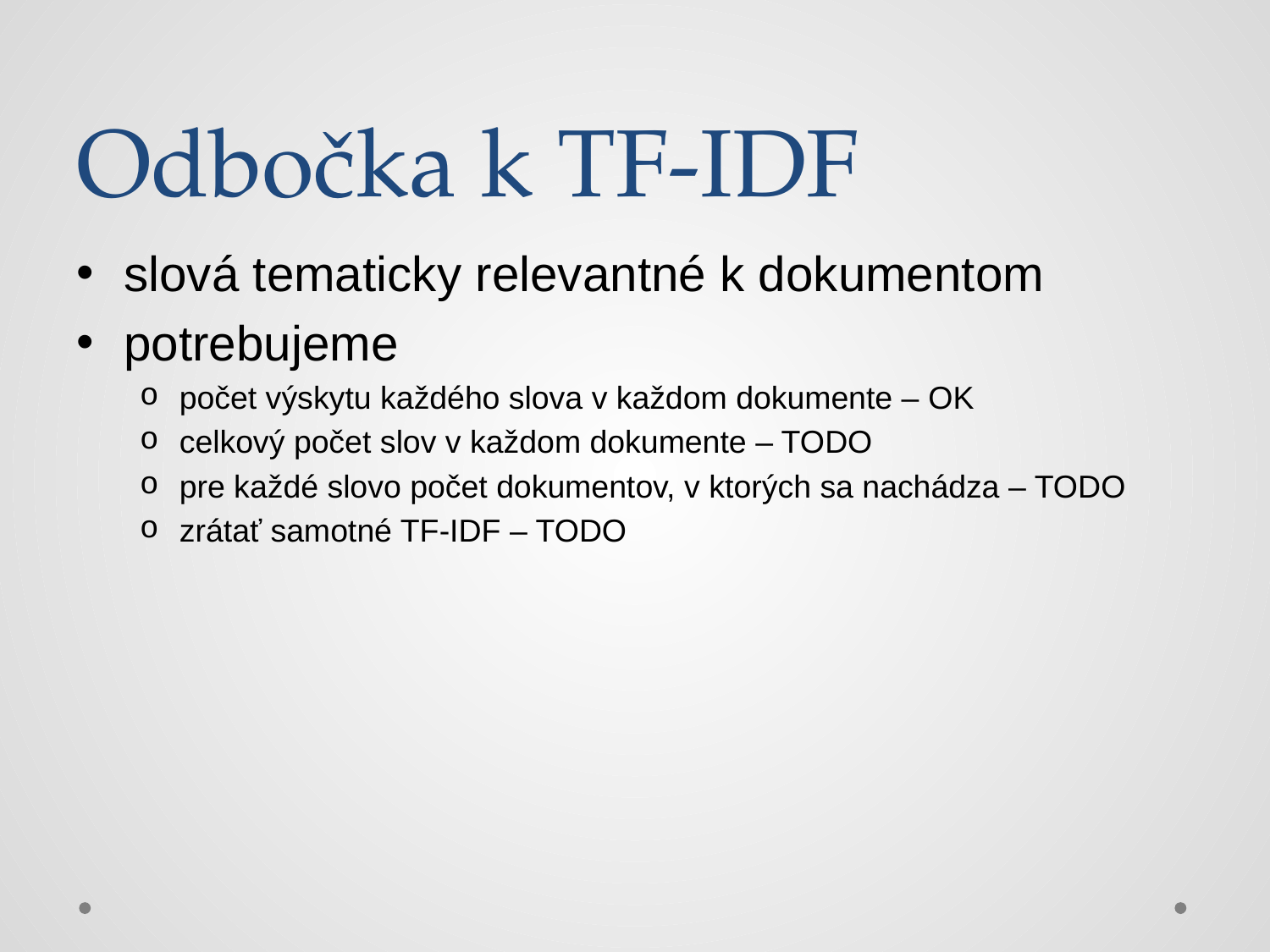

# Odbočka k TF-IDF
slová tematicky relevantné k dokumentom
potrebujeme
počet výskytu každého slova v každom dokumente – OK
celkový počet slov v každom dokumente – TODO
pre každé slovo počet dokumentov, v ktorých sa nachádza – TODO
zrátať samotné TF-IDF – TODO